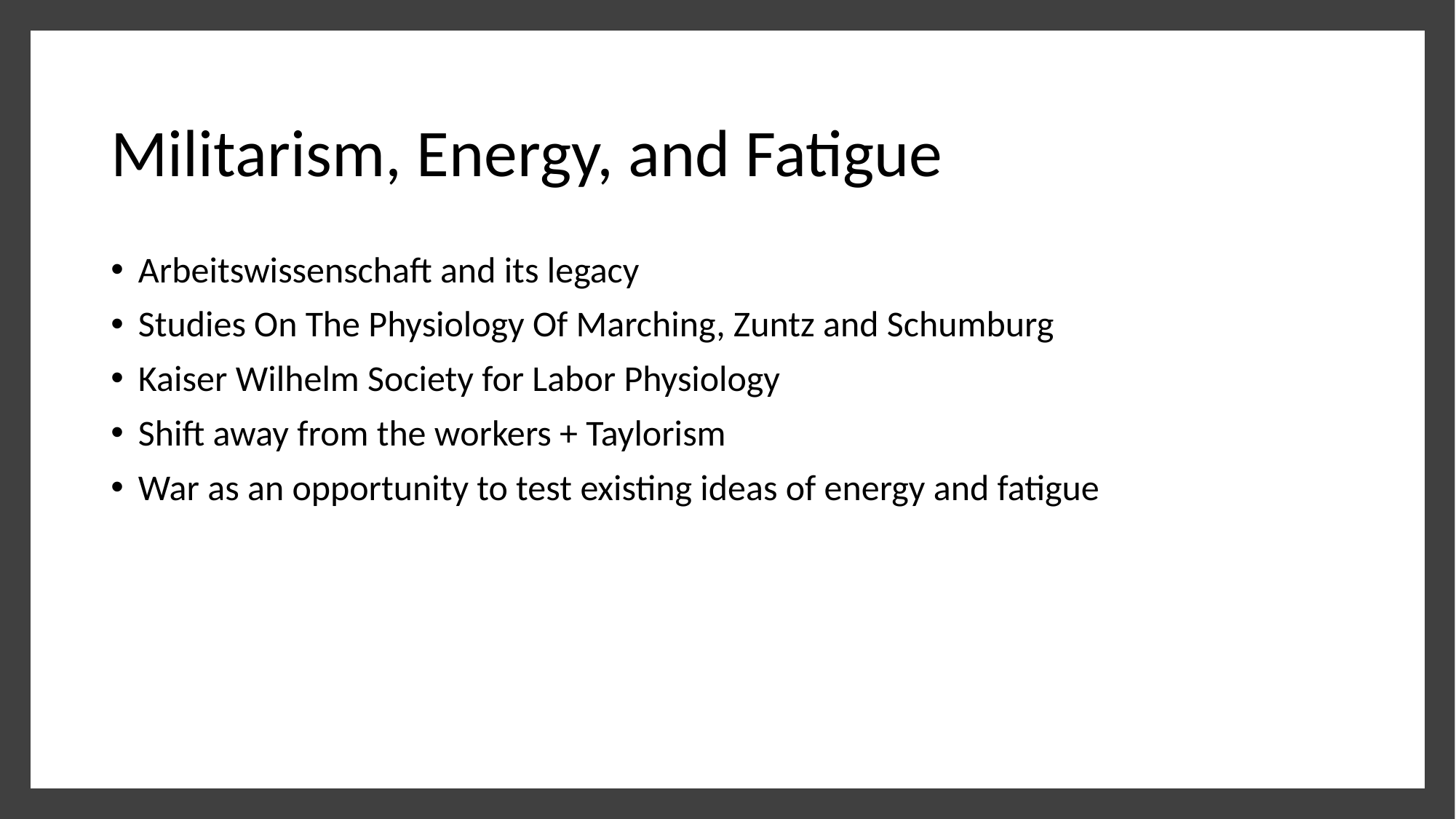

# Militarism, Energy, and Fatigue
Arbeitswissenschaft and its legacy
Studies On The Physiology Of Marching, Zuntz and Schumburg
Kaiser Wilhelm Society for Labor Physiology
Shift away from the workers + Taylorism
War as an opportunity to test existing ideas of energy and fatigue